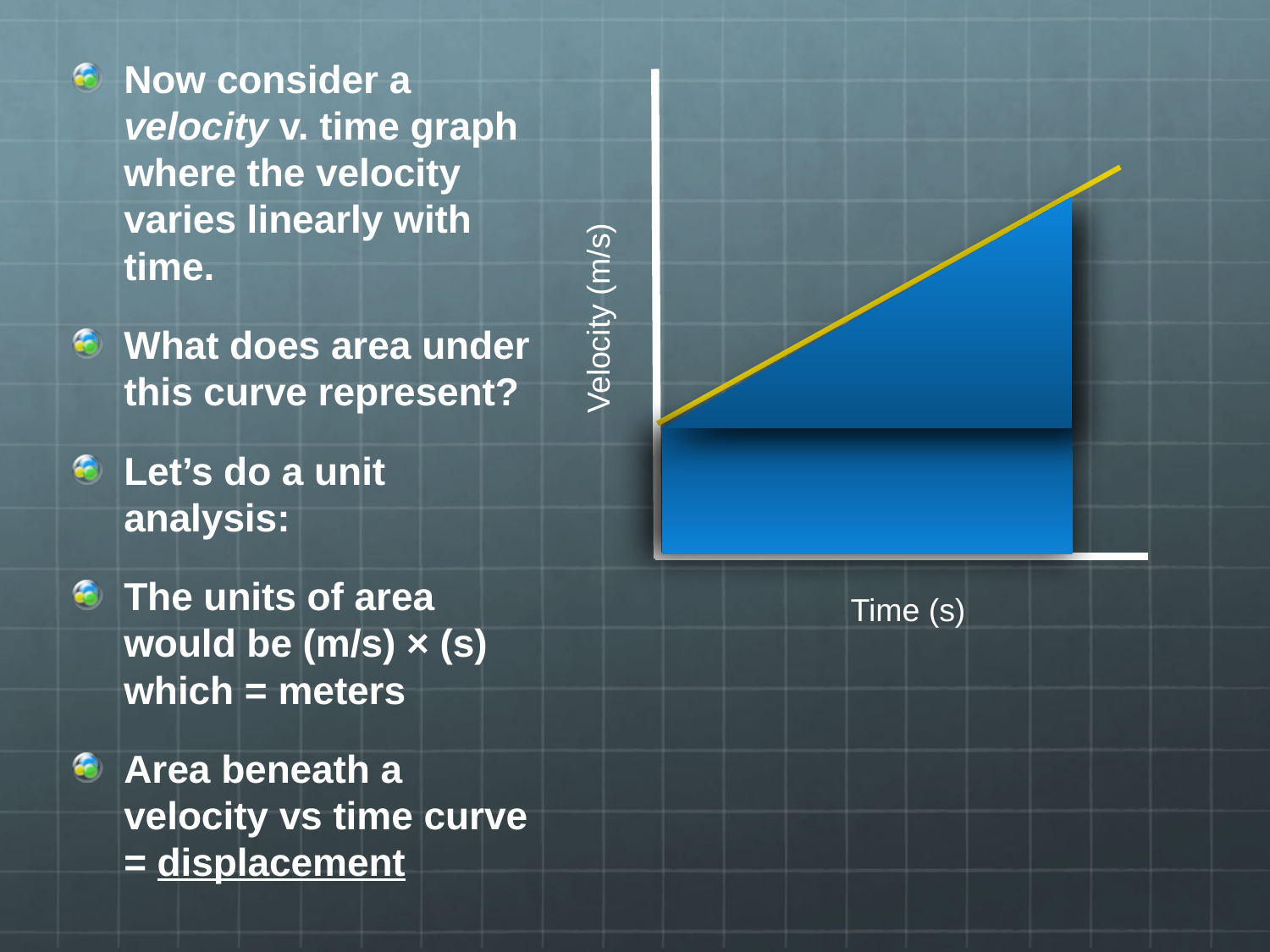

Now consider a velocity v. time graph where the velocity varies linearly with time.
What does area under this curve represent?
Let’s do a unit analysis:
The units of area would be (m/s) × (s) which = meters
Area beneath a velocity vs time curve = displacement

Velocity (m/s)

Time (s)